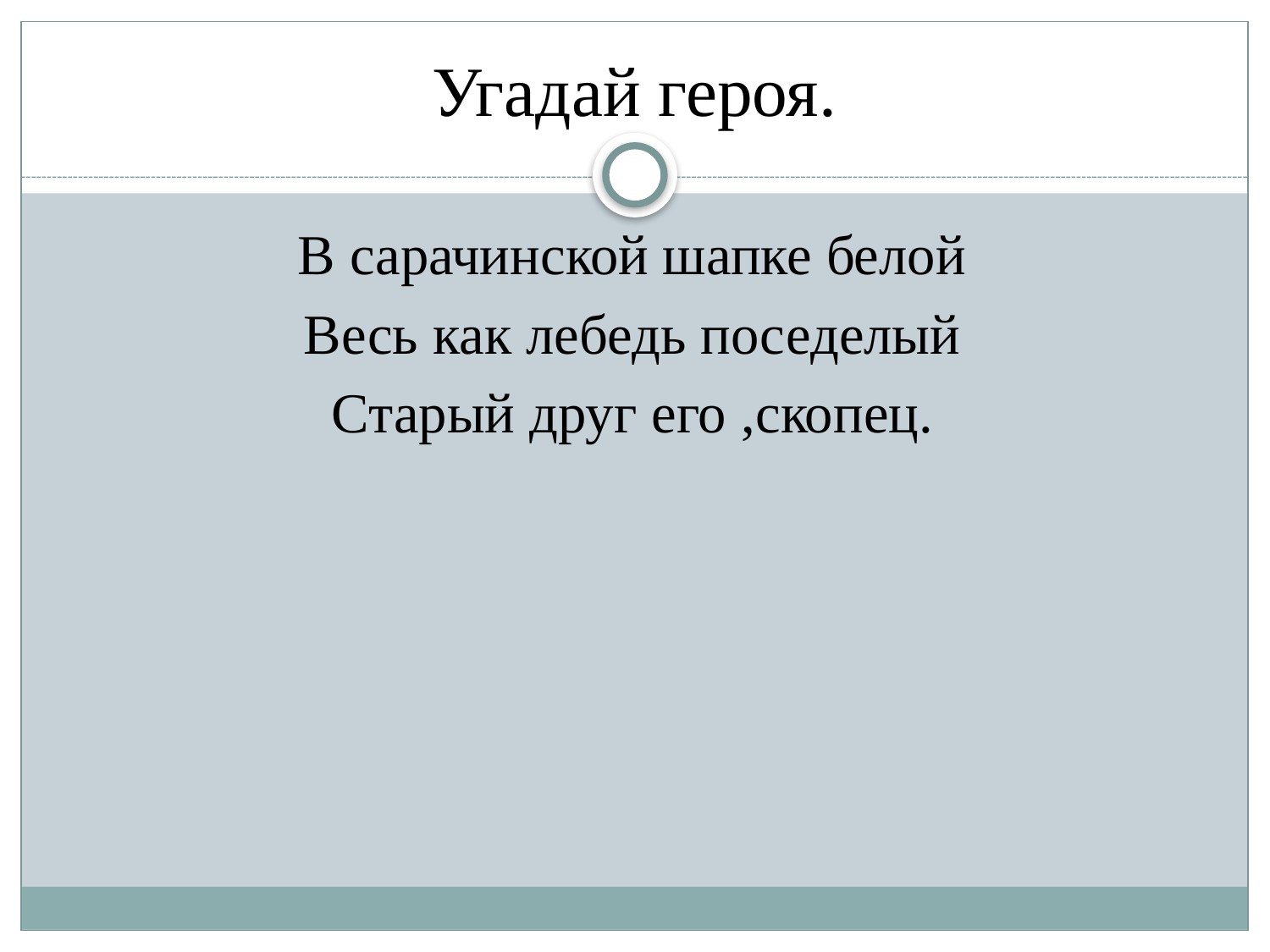

# Угадай героя.
В сарачинской шапке белой
Весь как лебедь поседелый
Старый друг его ,скопец.